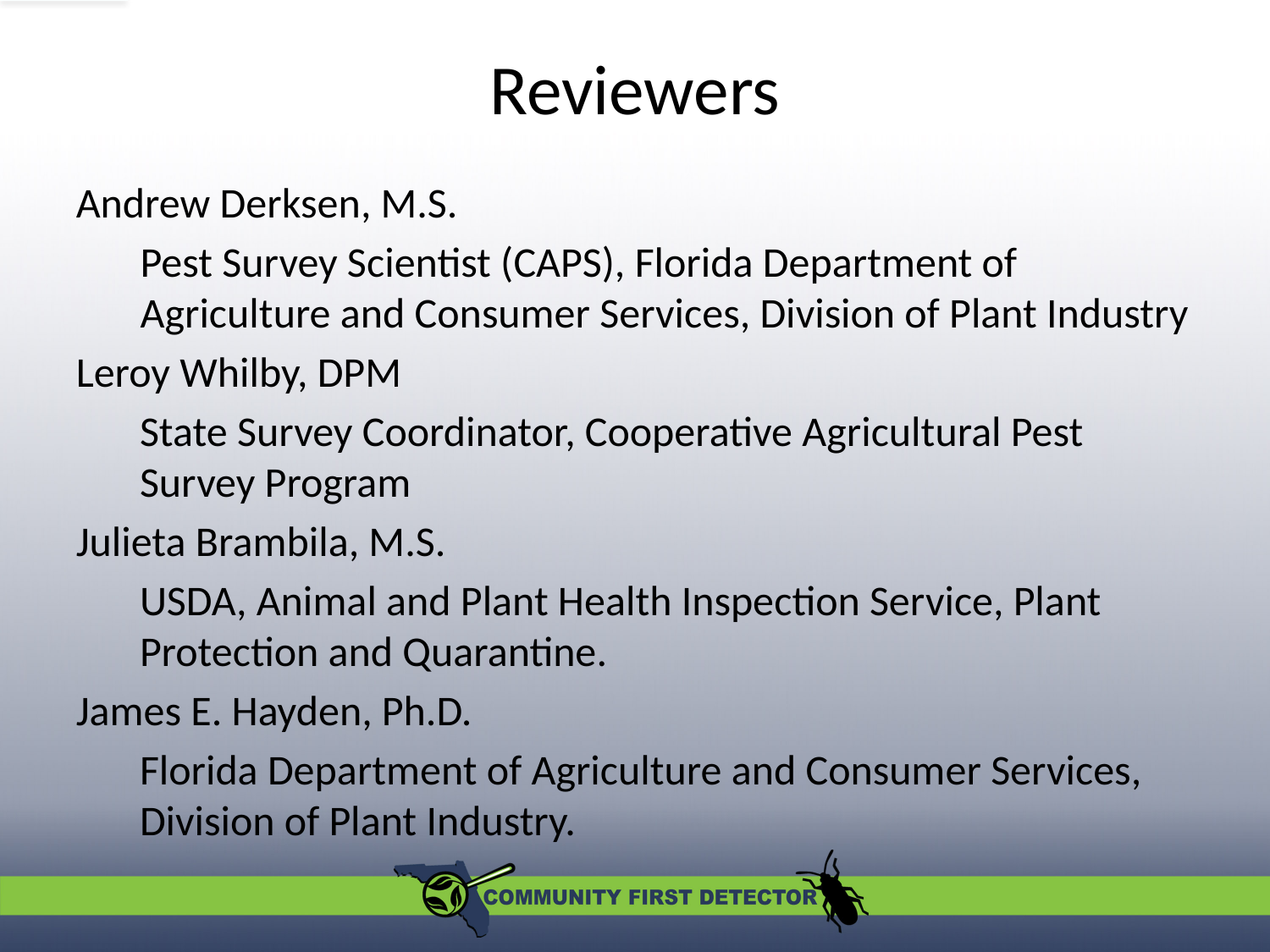

# Reviewers

Andrew Derksen, M.S.
	Pest Survey Scientist (CAPS), Florida Department of Agriculture and Consumer Services, Division of Plant Industry
Leroy Whilby, DPM
	State Survey Coordinator, Cooperative Agricultural Pest Survey Program
Julieta Brambila, M.S.
USDA, Animal and Plant Health Inspection Service, Plant Protection and Quarantine.
James E. Hayden, Ph.D.
Florida Department of Agriculture and Consumer Services, Division of Plant Industry.